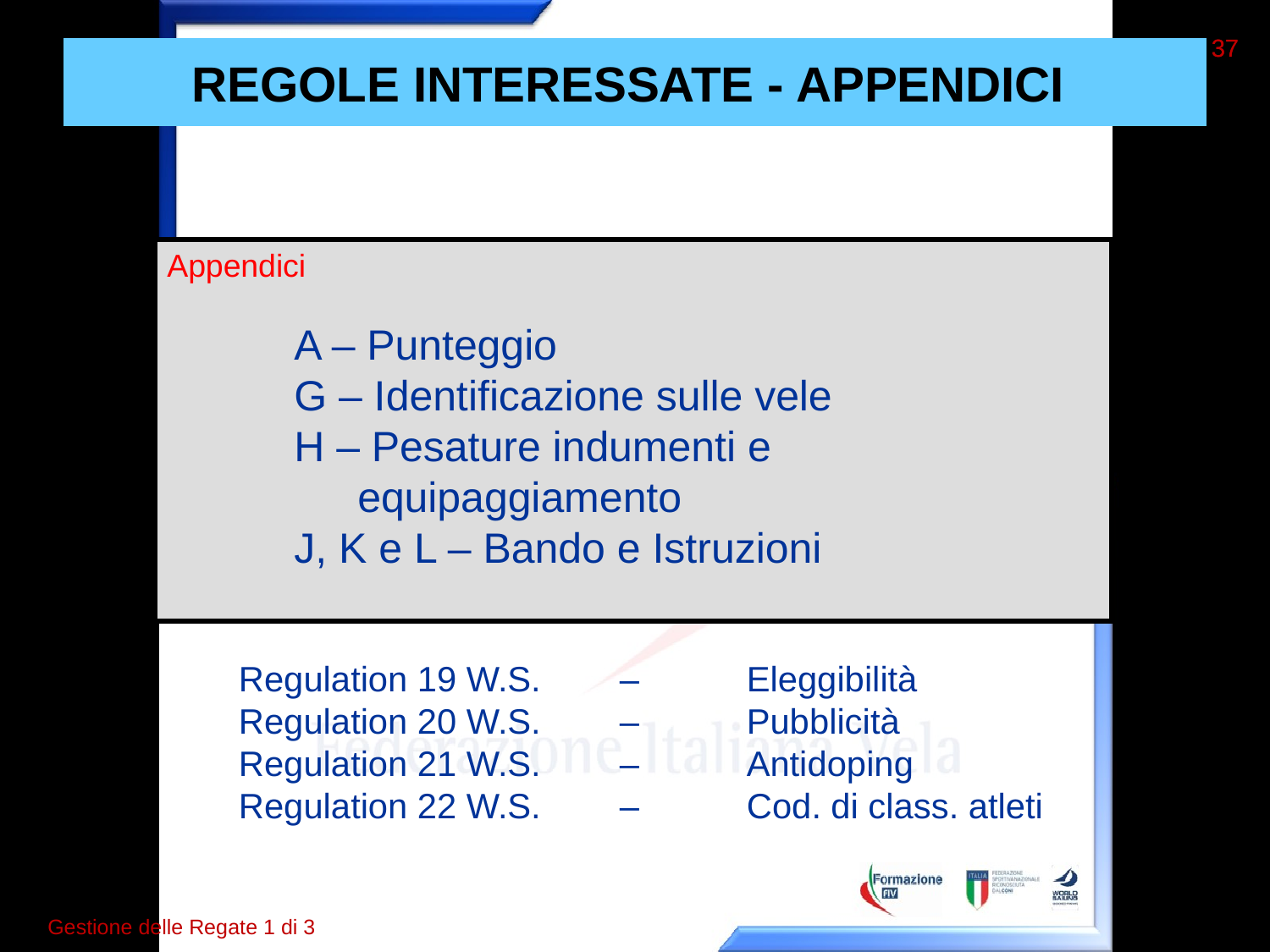

37
37
# REGOLE INTERESSATE - APPENDICI
Appendici

A – Punteggio
G – Identificazione sulle vele
H – Pesature indumenti e equipaggiamento
J, K e L – Bando e Istruzioni
Regulation 19 W.S. 	– 	Eleggibilità
Regulation 20 W.S. 	– 	Pubblicità
Regulation 21 W.S. 	– 	Antidoping
Regulation 22 W.S. 	– 	Cod. di class. atleti
Gestione delle Regate 1 di 3